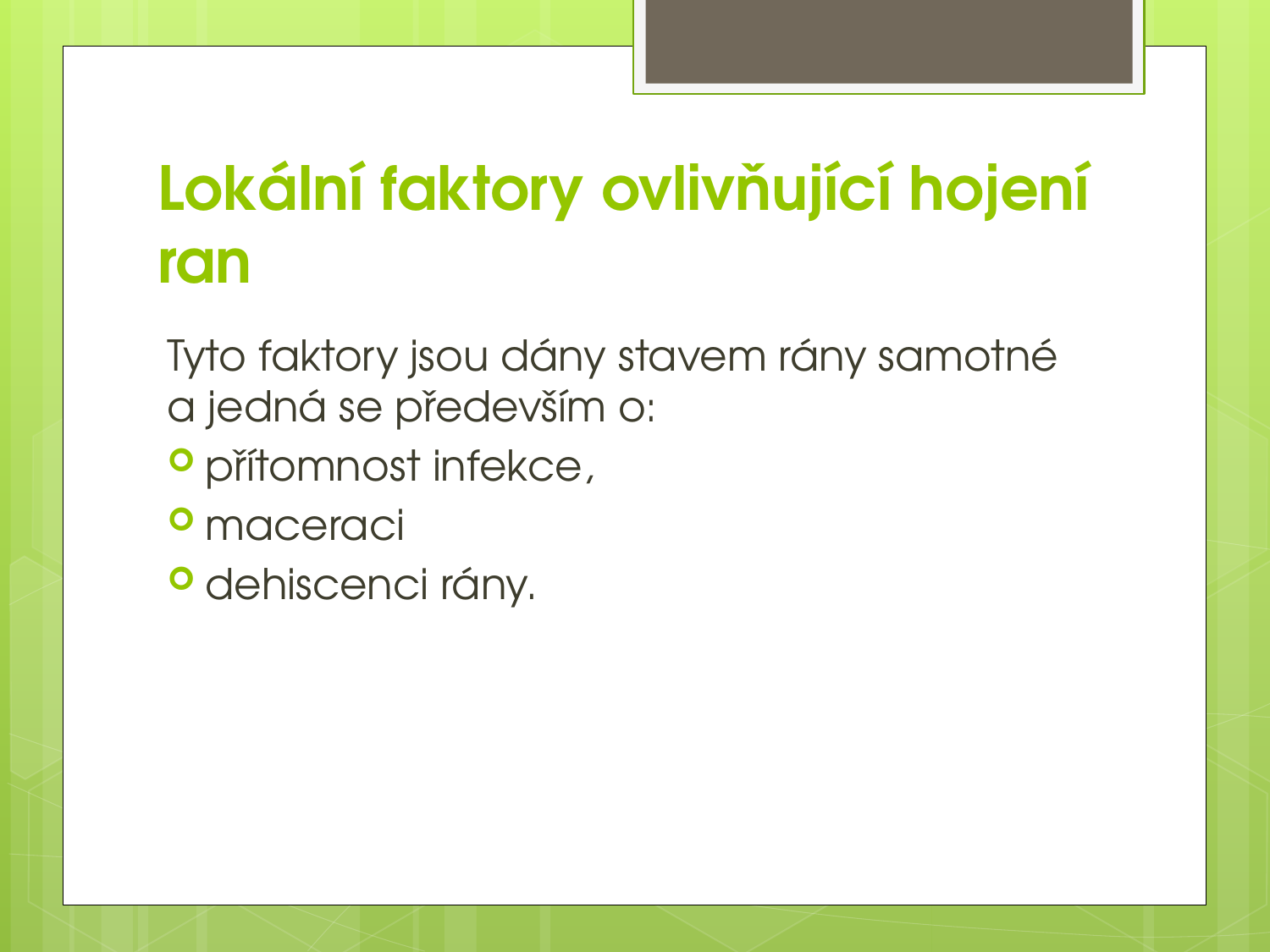

# Lokální faktory ovlivňující hojení ran
Tyto faktory jsou dány stavem rány samotné a jedná se především o:
přítomnost infekce,
maceraci
dehiscenci rány.